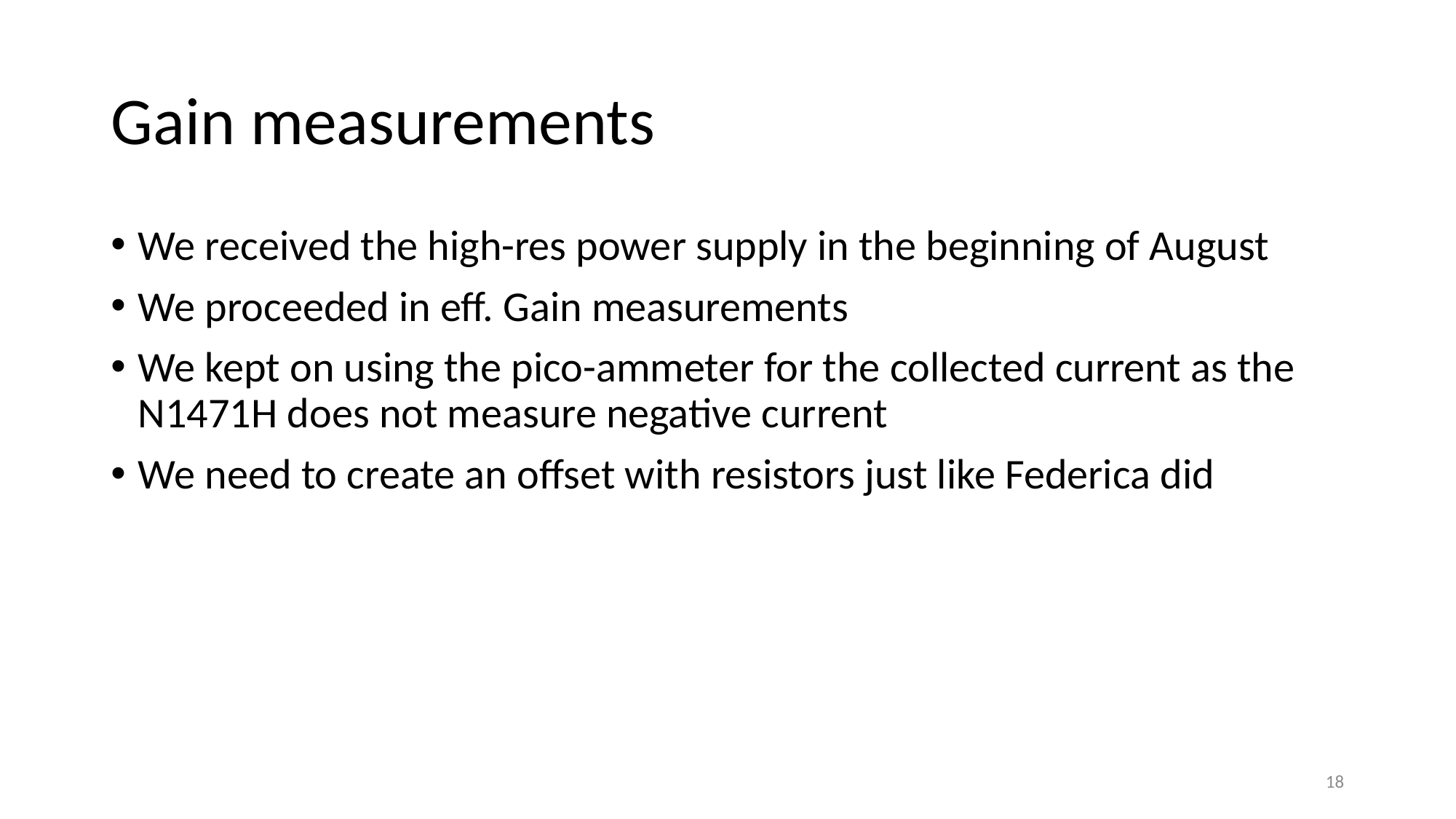

# Gain measurements
We received the high-res power supply in the beginning of August
We proceeded in eff. Gain measurements
We kept on using the pico-ammeter for the collected current as the N1471H does not measure negative current
We need to create an offset with resistors just like Federica did

18